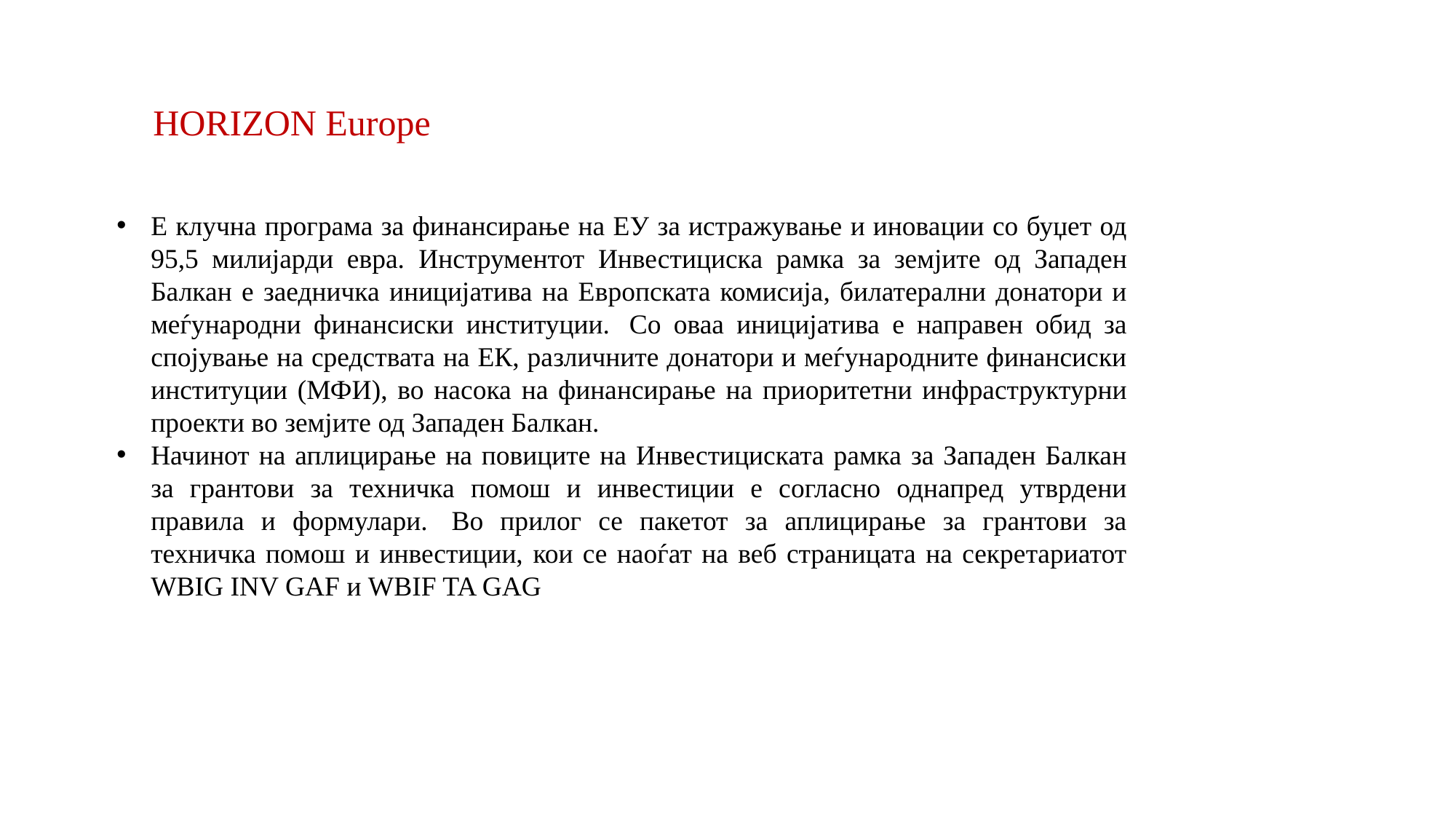

HORIZON Europe

E клучна програма за финансирање на ЕУ за истражување и иновации со буџет од 95,5 милијарди евра. Инструментот Инвестициска рамка за земјите од Западен Балкан е заедничка иницијатива на Европската комисија, билатерални донатори и меѓународни финансиски институции.  Со оваа иницијатива е направен обид за спојување на средствата на ЕК, различните донатори и меѓународните финансиски институции (МФИ), во насока на финансирање на приоритетни инфраструктурни проекти во земјите од Западен Балкан.
Начинот на аплицирање на повиците на Инвестициската рамка за Западен Балкан за грантови за техничка помош и инвестиции е согласно однапред утврдени правила и формулари.  Во прилог се пакетот за аплицирање за грантови за техничка помош и инвестиции, кои се наоѓат на веб страницата на секретариатот WBIG INV GAF и WBIF TA GAG